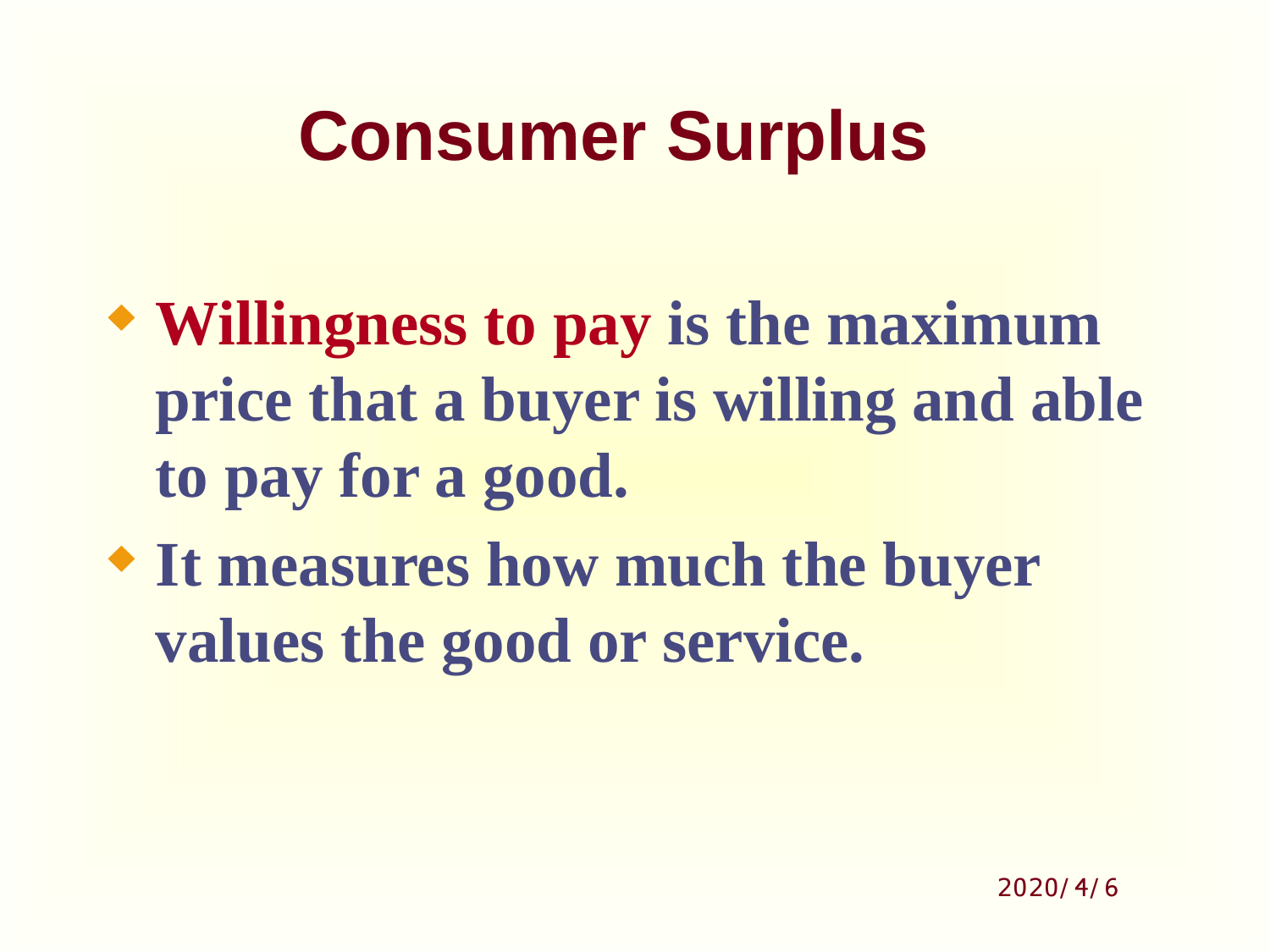

# Consumer Surplus
Willingness to pay is the maximum price that a buyer is willing and able to pay for a good.
It measures how much the buyer values the good or service.